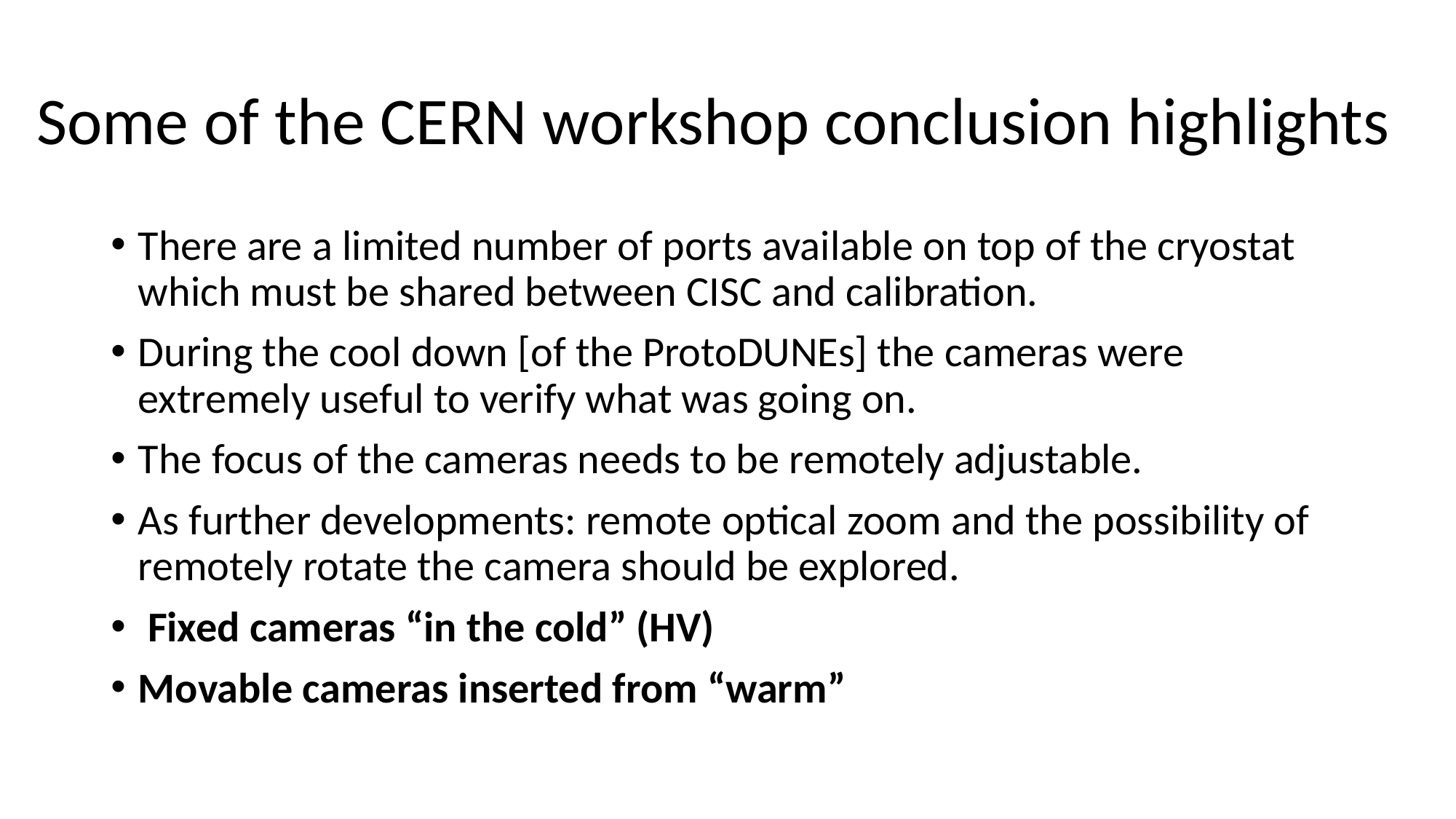

# Some of the CERN workshop conclusion highlights
There are a limited number of ports available on top of the cryostat which must be shared between CISC and calibration.
During the cool down [of the ProtoDUNEs] the cameras were extremely useful to verify what was going on.
The focus of the cameras needs to be remotely adjustable.
As further developments: remote optical zoom and the possibility of remotely rotate the camera should be explored.
 Fixed cameras “in the cold” (HV)
Movable cameras inserted from “warm”